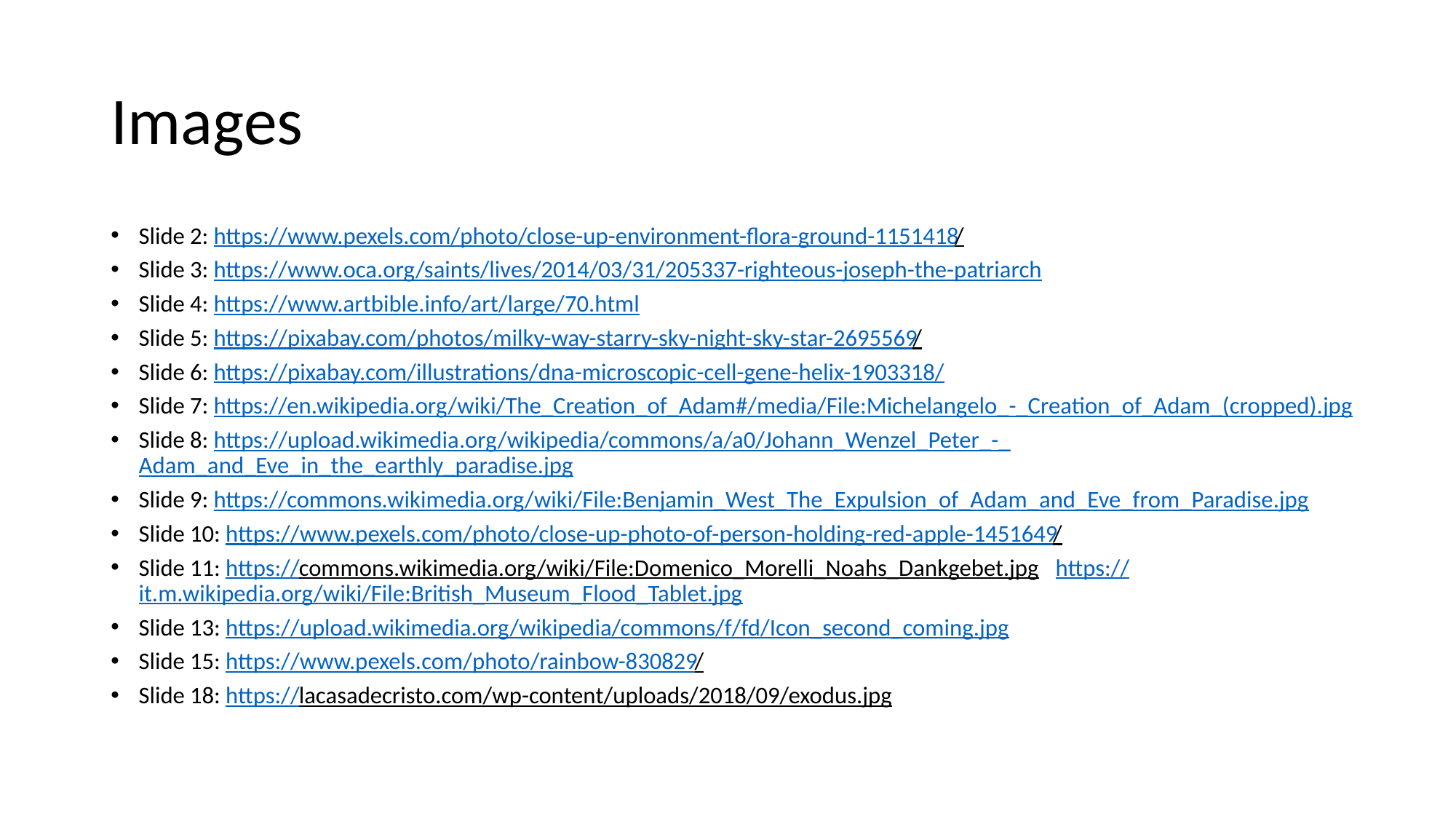

# Images
Slide 2: https://www.pexels.com/photo/close-up-environment-flora-ground-1151418/
Slide 3: https://www.oca.org/saints/lives/2014/03/31/205337-righteous-joseph-the-patriarch
Slide 4: https://www.artbible.info/art/large/70.html
Slide 5: https://pixabay.com/photos/milky-way-starry-sky-night-sky-star-2695569/
Slide 6: https://pixabay.com/illustrations/dna-microscopic-cell-gene-helix-1903318/
Slide 7: https://en.wikipedia.org/wiki/The_Creation_of_Adam#/media/File:Michelangelo_-_Creation_of_Adam_(cropped).jpg
Slide 8: https://upload.wikimedia.org/wikipedia/commons/a/a0/Johann_Wenzel_Peter_-_Adam_and_Eve_in_the_earthly_paradise.jpg
Slide 9: https://commons.wikimedia.org/wiki/File:Benjamin_West_The_Expulsion_of_Adam_and_Eve_from_Paradise.jpg
Slide 10: https://www.pexels.com/photo/close-up-photo-of-person-holding-red-apple-1451649/
Slide 11: https://commons.wikimedia.org/wiki/File:Domenico_Morelli_Noahs_Dankgebet.jpg	https://it.m.wikipedia.org/wiki/File:British_Museum_Flood_Tablet.jpg
Slide 13: https://upload.wikimedia.org/wikipedia/commons/f/fd/Icon_second_coming.jpg
Slide 15: https://www.pexels.com/photo/rainbow-830829/
Slide 18: https://lacasadecristo.com/wp-content/uploads/2018/09/exodus.jpg